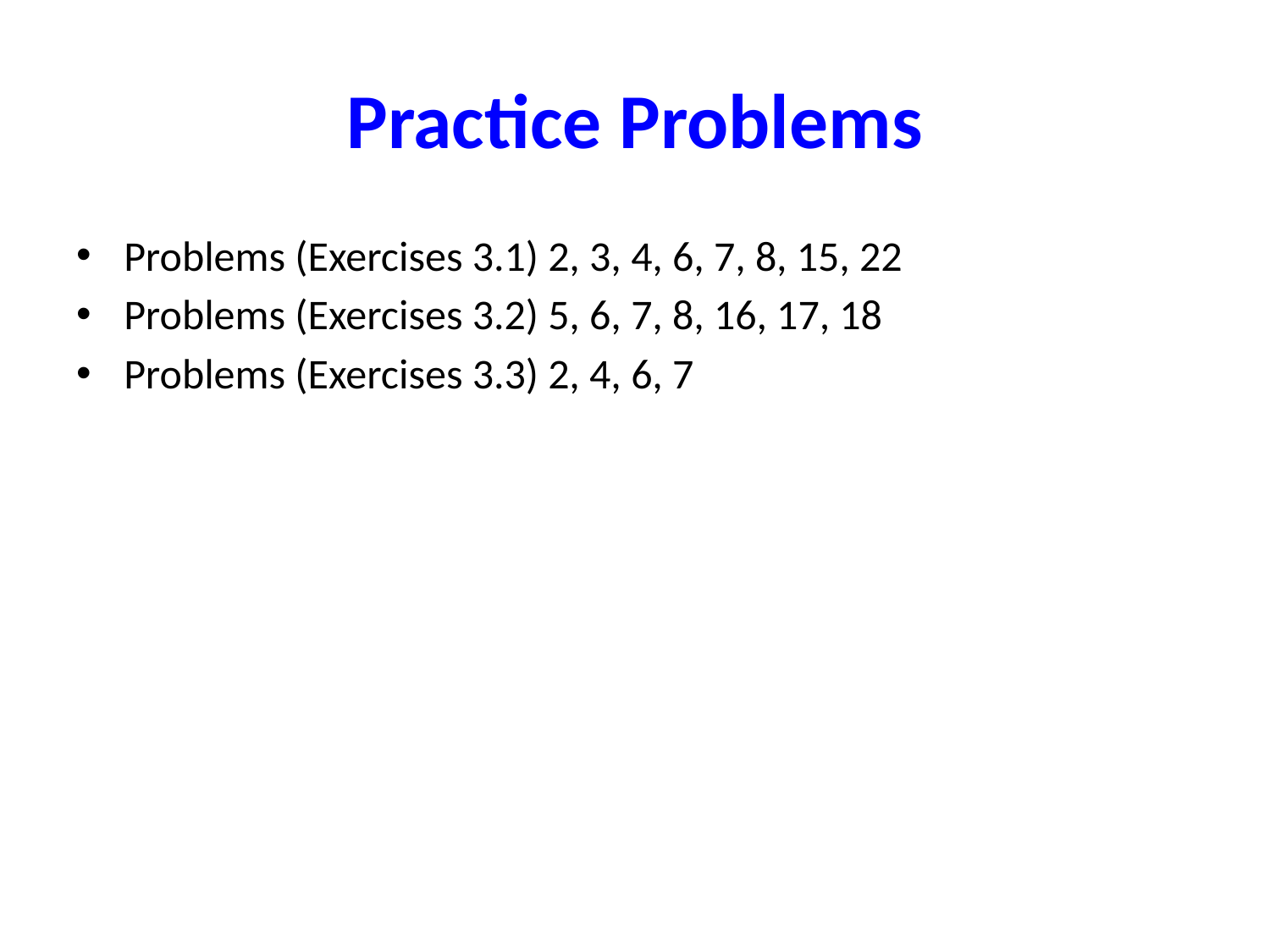

# Practice Problems
Problems (Exercises 3.1) 2, 3, 4, 6, 7, 8, 15, 22
Problems (Exercises 3.2) 5, 6, 7, 8, 16, 17, 18
Problems (Exercises 3.3) 2, 4, 6, 7